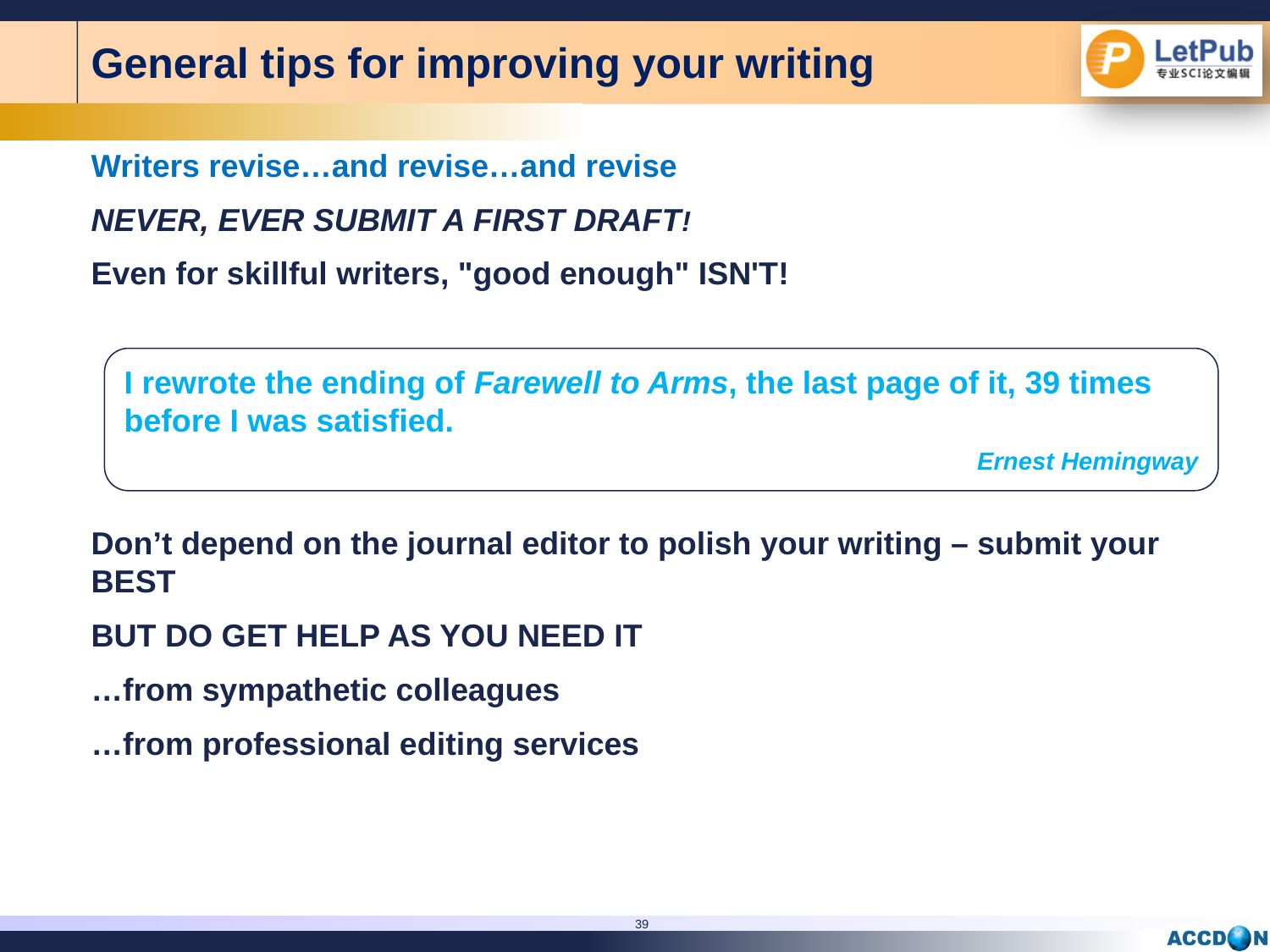

General tips for improving your writing
Writers revise…and revise…and revise
NEVER, EVER SUBMIT A FIRST DRAFT!
Even for skillful writers, "good enough" ISN'T!

Don’t depend on the journal editor to polish your writing – submit your BEST
BUT DO GET HELP AS YOU NEED IT
…from sympathetic colleagues
…from professional editing services

I rewrote the ending of Farewell to Arms, the last page of it, 39 times before I was satisfied.
 Ernest Hemingway
39